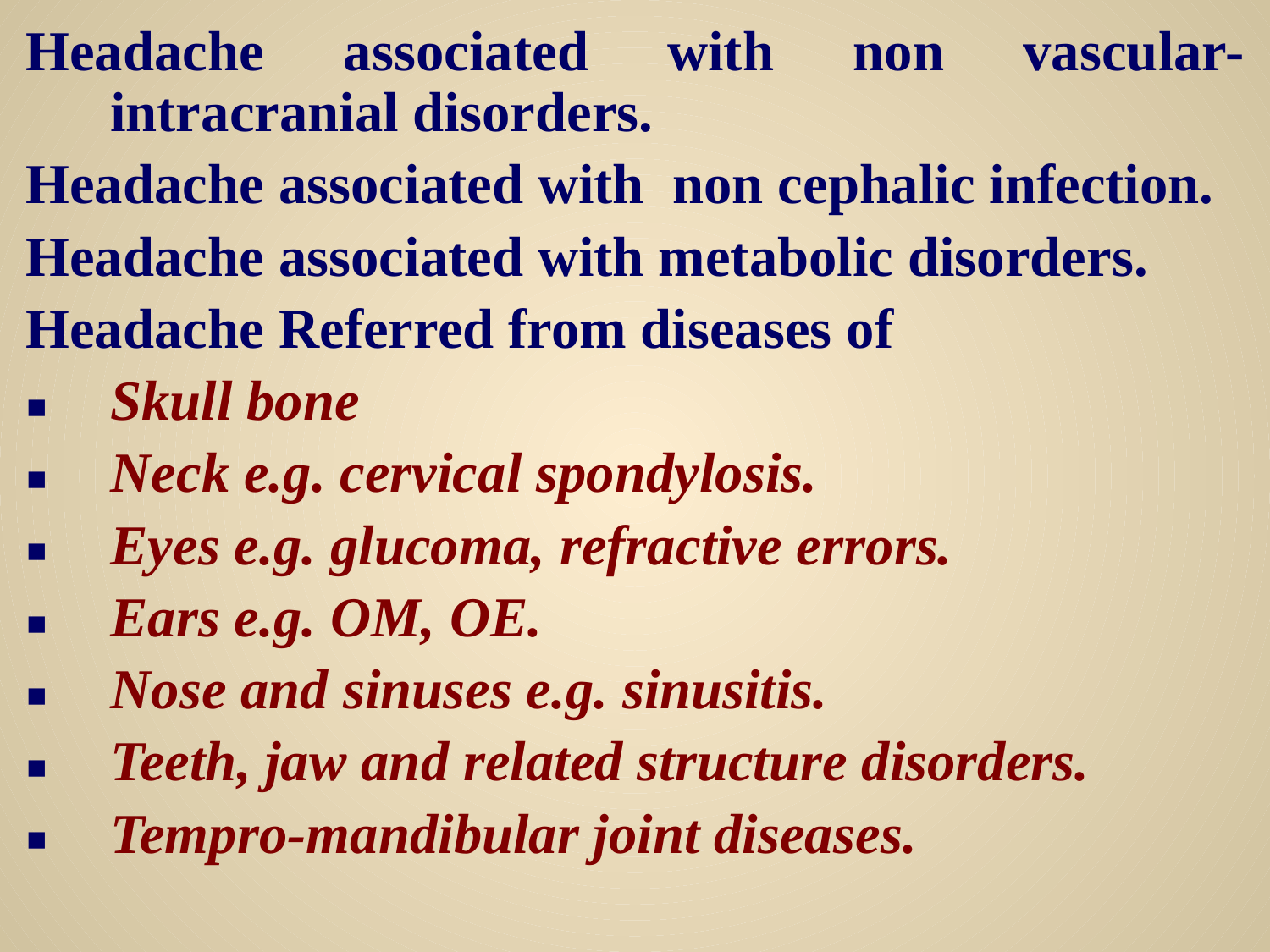

Headache associated with non vascular-intracranial disorders.
Headache associated with  non cephalic infection.
Headache associated with metabolic disorders.
Headache Referred from diseases of
Skull bone
Neck e.g. cervical spondylosis.
Eyes e.g. glucoma, refractive errors.
Ears e.g. OM, OE.
Nose and sinuses e.g. sinusitis.
Teeth, jaw and related structure disorders.
Tempro-mandibular joint diseases.